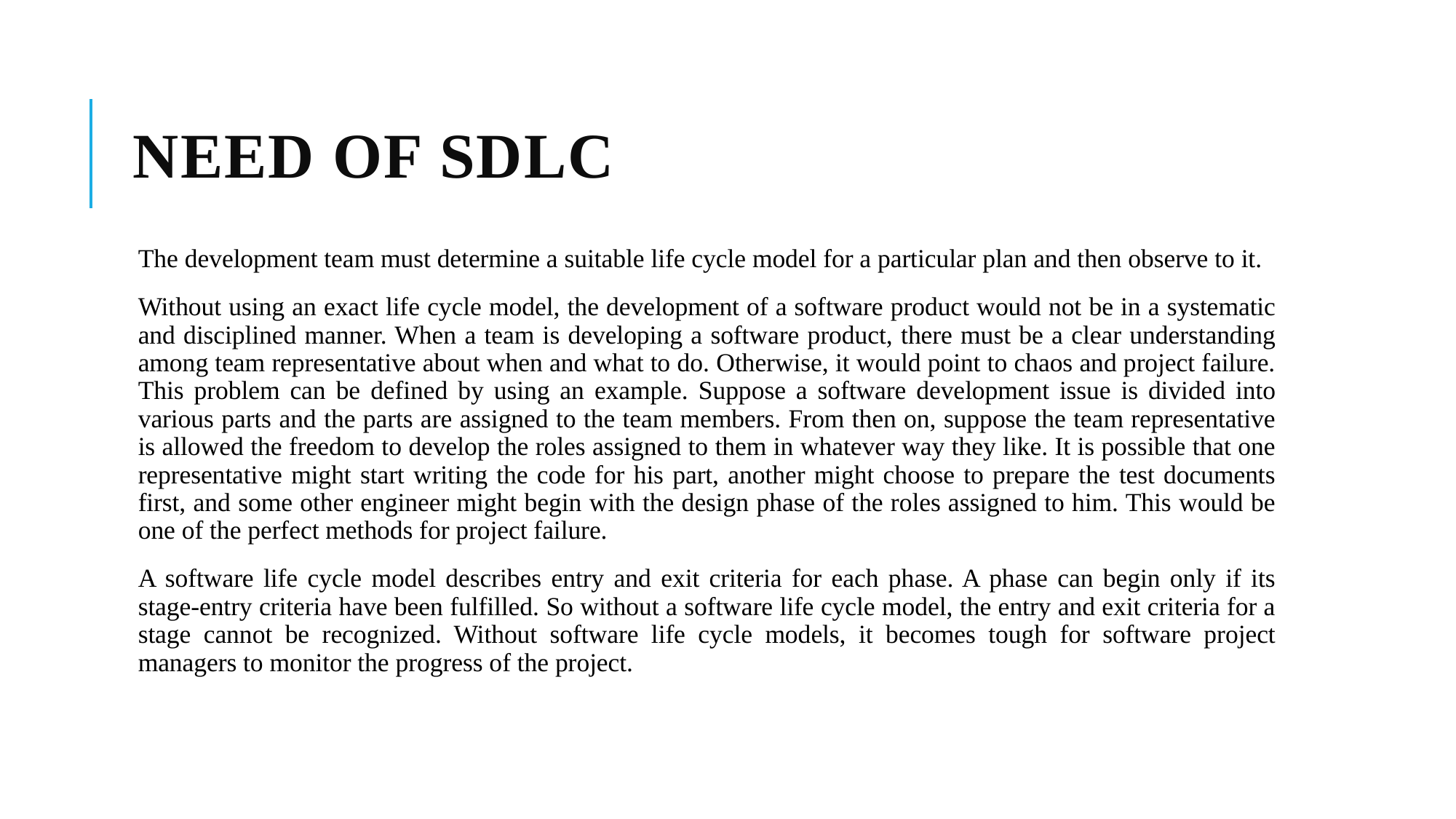

# Need of SDLC
The development team must determine a suitable life cycle model for a particular plan and then observe to it.
Without using an exact life cycle model, the development of a software product would not be in a systematic and disciplined manner. When a team is developing a software product, there must be a clear understanding among team representative about when and what to do. Otherwise, it would point to chaos and project failure. This problem can be defined by using an example. Suppose a software development issue is divided into various parts and the parts are assigned to the team members. From then on, suppose the team representative is allowed the freedom to develop the roles assigned to them in whatever way they like. It is possible that one representative might start writing the code for his part, another might choose to prepare the test documents first, and some other engineer might begin with the design phase of the roles assigned to him. This would be one of the perfect methods for project failure.
A software life cycle model describes entry and exit criteria for each phase. A phase can begin only if its stage-entry criteria have been fulfilled. So without a software life cycle model, the entry and exit criteria for a stage cannot be recognized. Without software life cycle models, it becomes tough for software project managers to monitor the progress of the project.